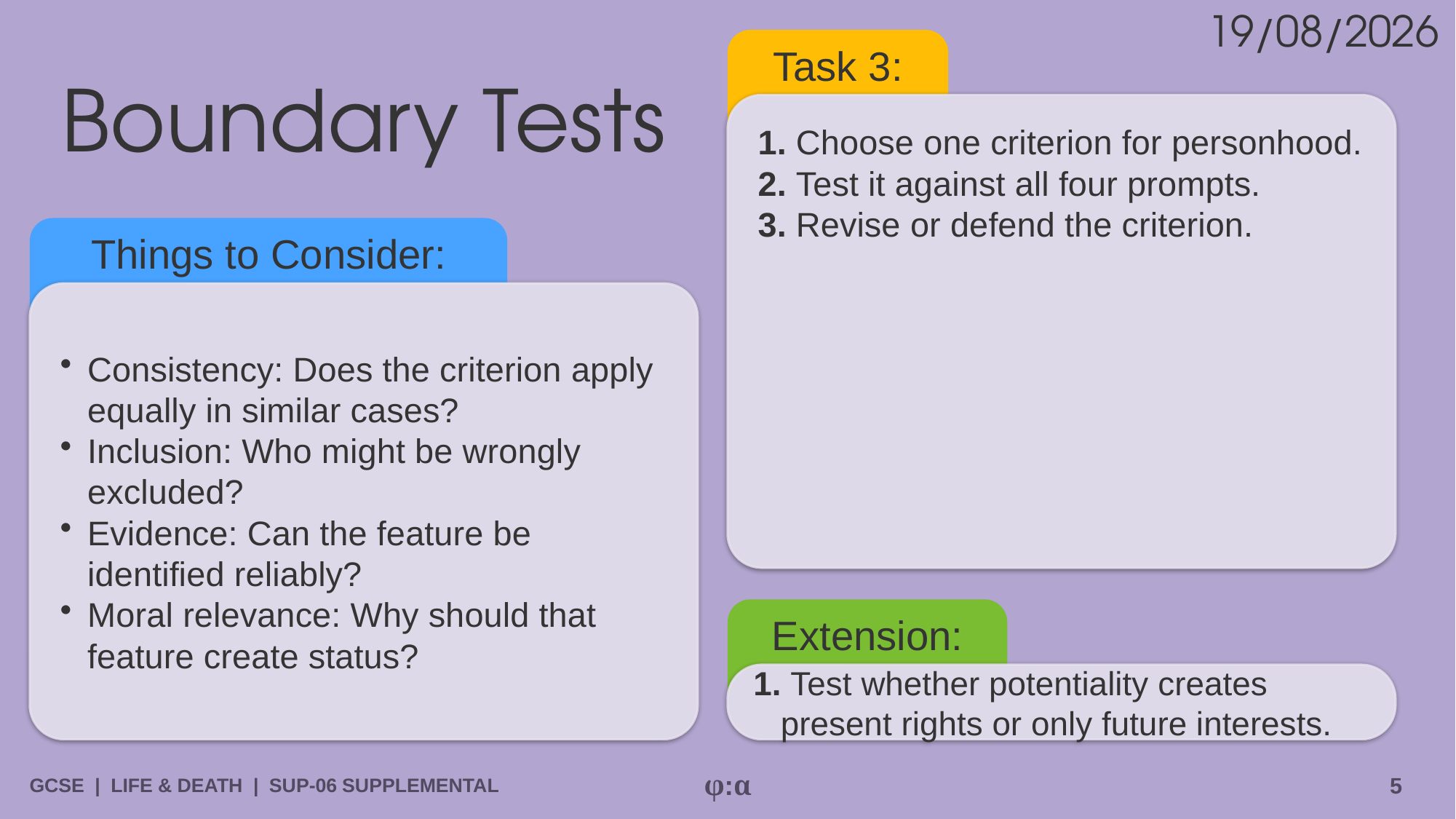

19/08/2026
# Boundary Tests
Task 3:
1. Choose one criterion for personhood.
2. Test it against all four prompts.
3. Revise or defend the criterion.
Things to Consider:
​Consistency: Does the criterion apply equally in similar cases?
​Inclusion: Who might be wrongly excluded?
​Evidence: Can the feature be identified reliably?
​Moral relevance: Why should that feature create status?
Extension:
1. Test whether potentiality creates present rights or only future interests.
GCSE  |  LIFE & DEATH  |  SUP-06 SUPPLEMENTAL
φ:α
5